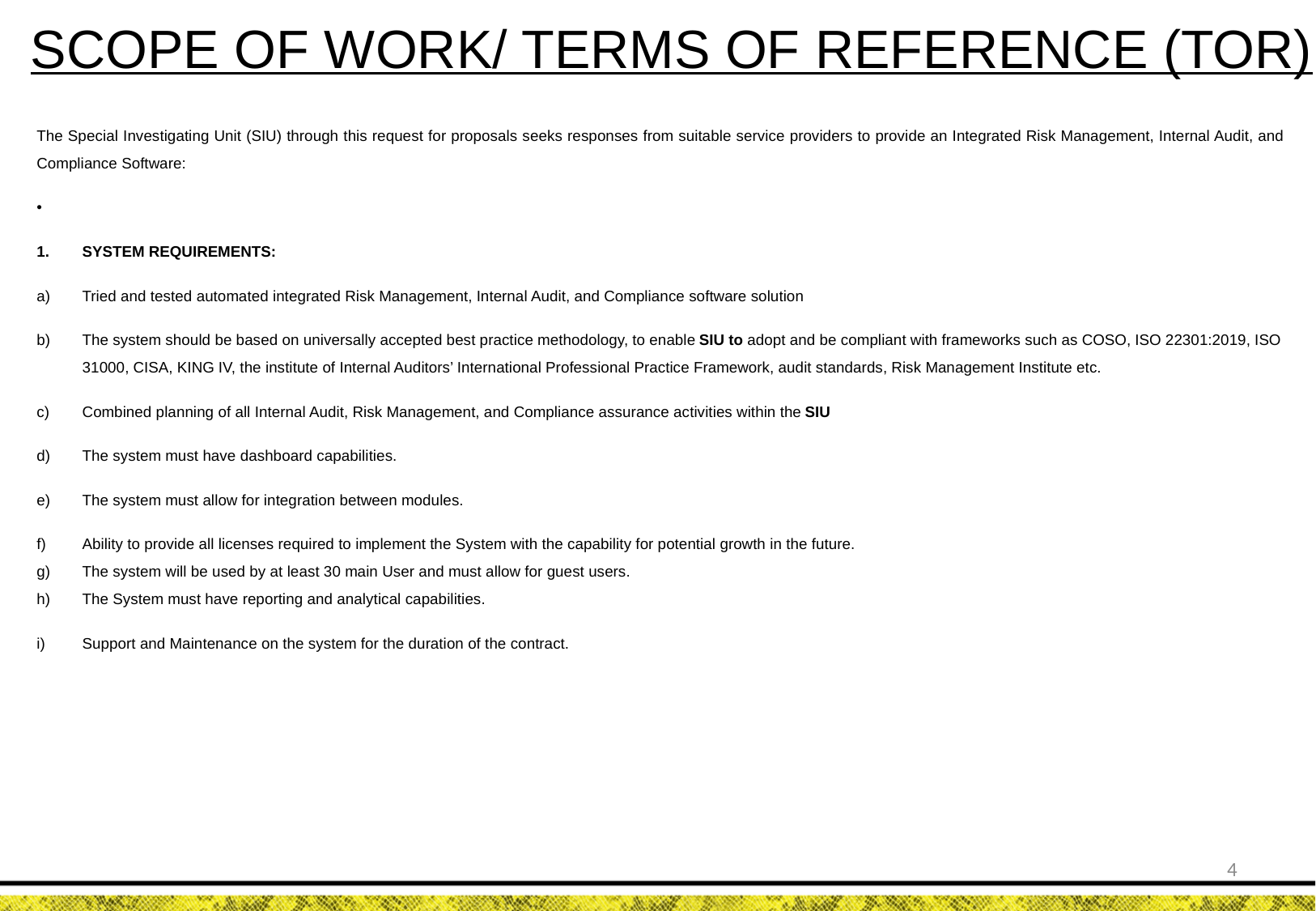

# SCOPE OF WORK/ TERMS OF REFERENCE (TOR)
The Special Investigating Unit (SIU) through this request for proposals seeks responses from suitable service providers to provide an Integrated Risk Management, Internal Audit, and Compliance Software:

SYSTEM REQUIREMENTS:
Tried and tested automated integrated Risk Management, Internal Audit, and Compliance software solution
The system should be based on universally accepted best practice methodology, to enable SIU to adopt and be compliant with frameworks such as COSO, ISO 22301:2019, ISO 31000, CISA, KING IV, the institute of Internal Auditors’ International Professional Practice Framework, audit standards, Risk Management Institute etc.
Combined planning of all Internal Audit, Risk Management, and Compliance assurance activities within the SIU
The system must have dashboard capabilities.
The system must allow for integration between modules.
Ability to provide all licenses required to implement the System with the capability for potential growth in the future.
The system will be used by at least 30 main User and must allow for guest users.
The System must have reporting and analytical capabilities.
Support and Maintenance on the system for the duration of the contract.

4